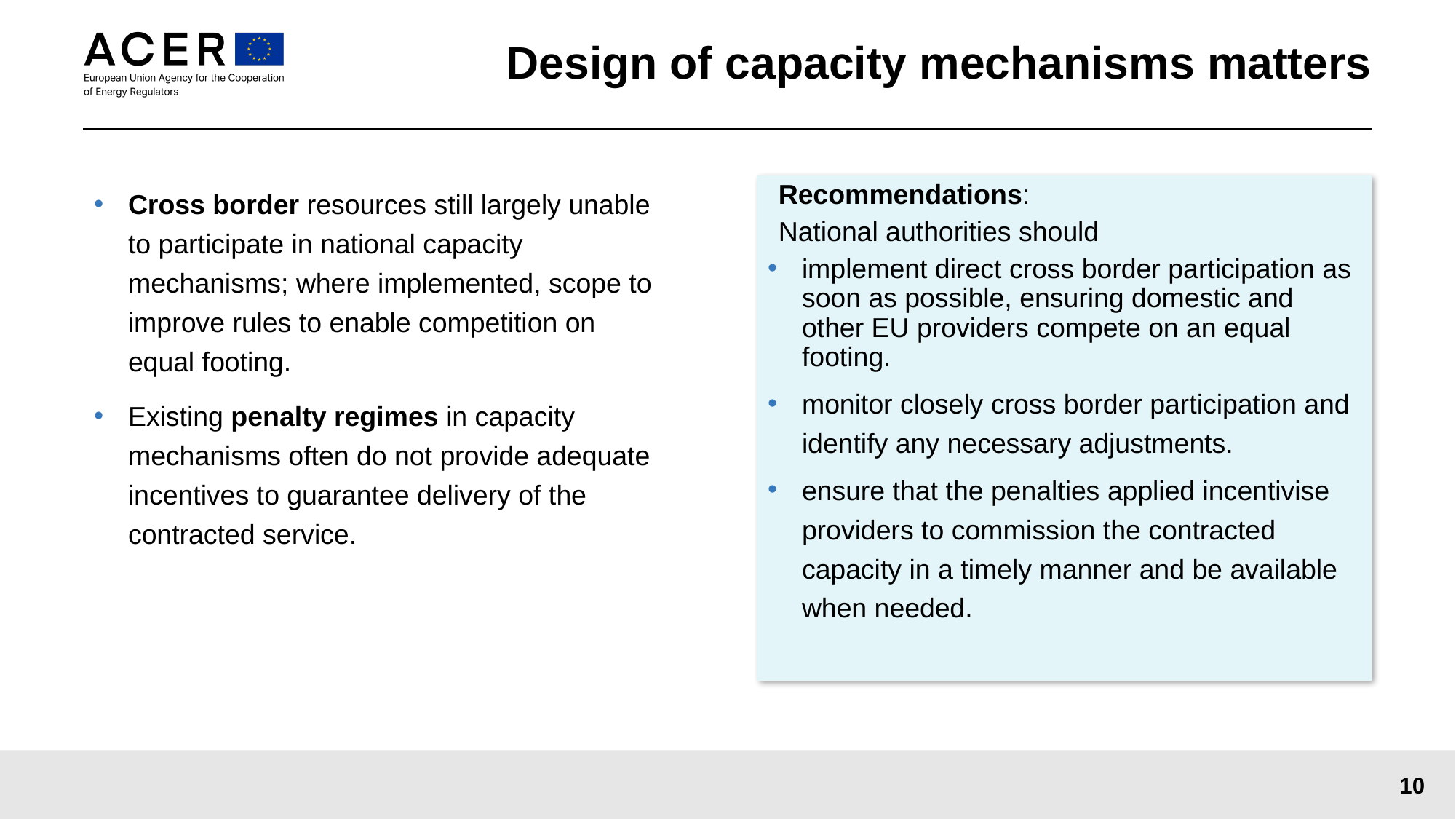

# Design of capacity mechanisms matters
Cross border resources still largely unable to participate in national capacity mechanisms; where implemented, scope to improve rules to enable competition on equal footing.
Existing penalty regimes in capacity mechanisms often do not provide adequate incentives to guarantee delivery of the contracted service.
	Recommendations:
National authorities should
implement direct cross border participation as soon as possible, ensuring domestic and other EU providers compete on an equal footing.
monitor closely cross border participation and identify any necessary adjustments.
ensure that the penalties applied incentivise providers to commission the contracted capacity in a timely manner and be available when needed.
10